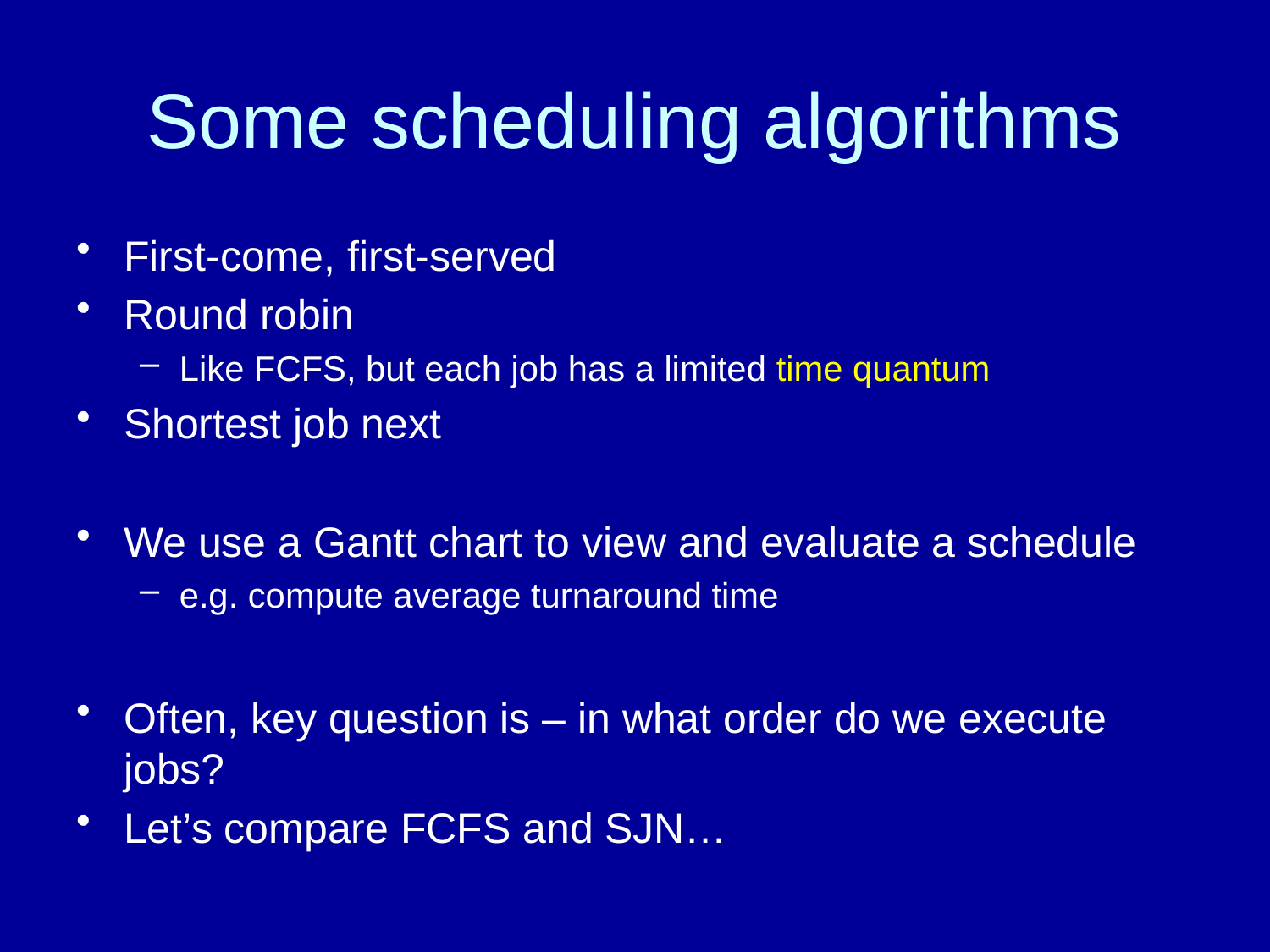

# Some scheduling algorithms
First-come, first-served
Round robin
Like FCFS, but each job has a limited time quantum
Shortest job next

We use a Gantt chart to view and evaluate a schedule
e.g. compute average turnaround time

Often, key question is – in what order do we execute jobs?
Let’s compare FCFS and SJN…